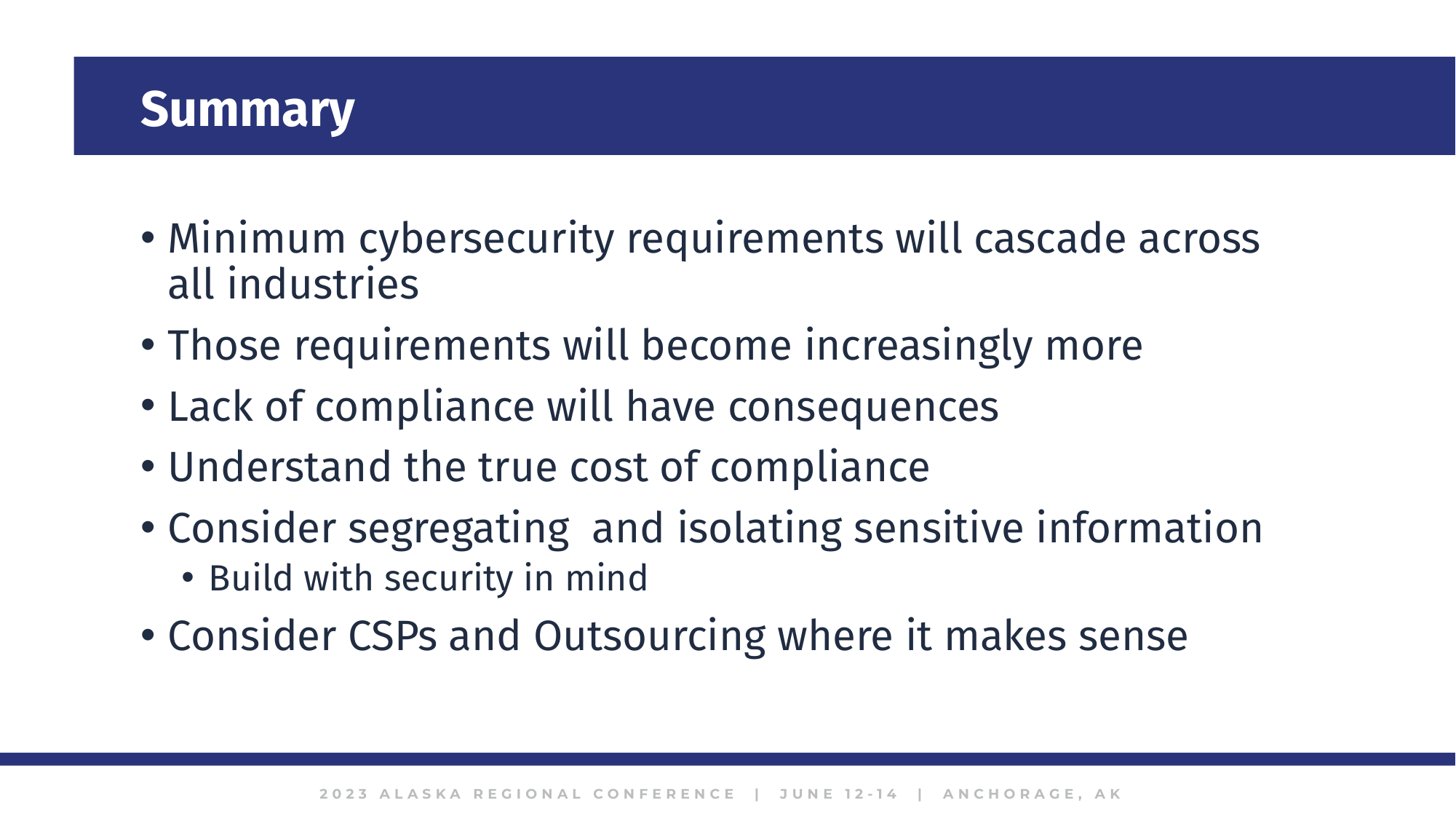

Summary
Minimum cybersecurity requirements will cascade across all industries
Those requirements will become increasingly more
Lack of compliance will have consequences
Understand the true cost of compliance
Consider segregating  and isolating sensitive information
Build with security in mind
Consider CSPs and Outsourcing where it makes sense